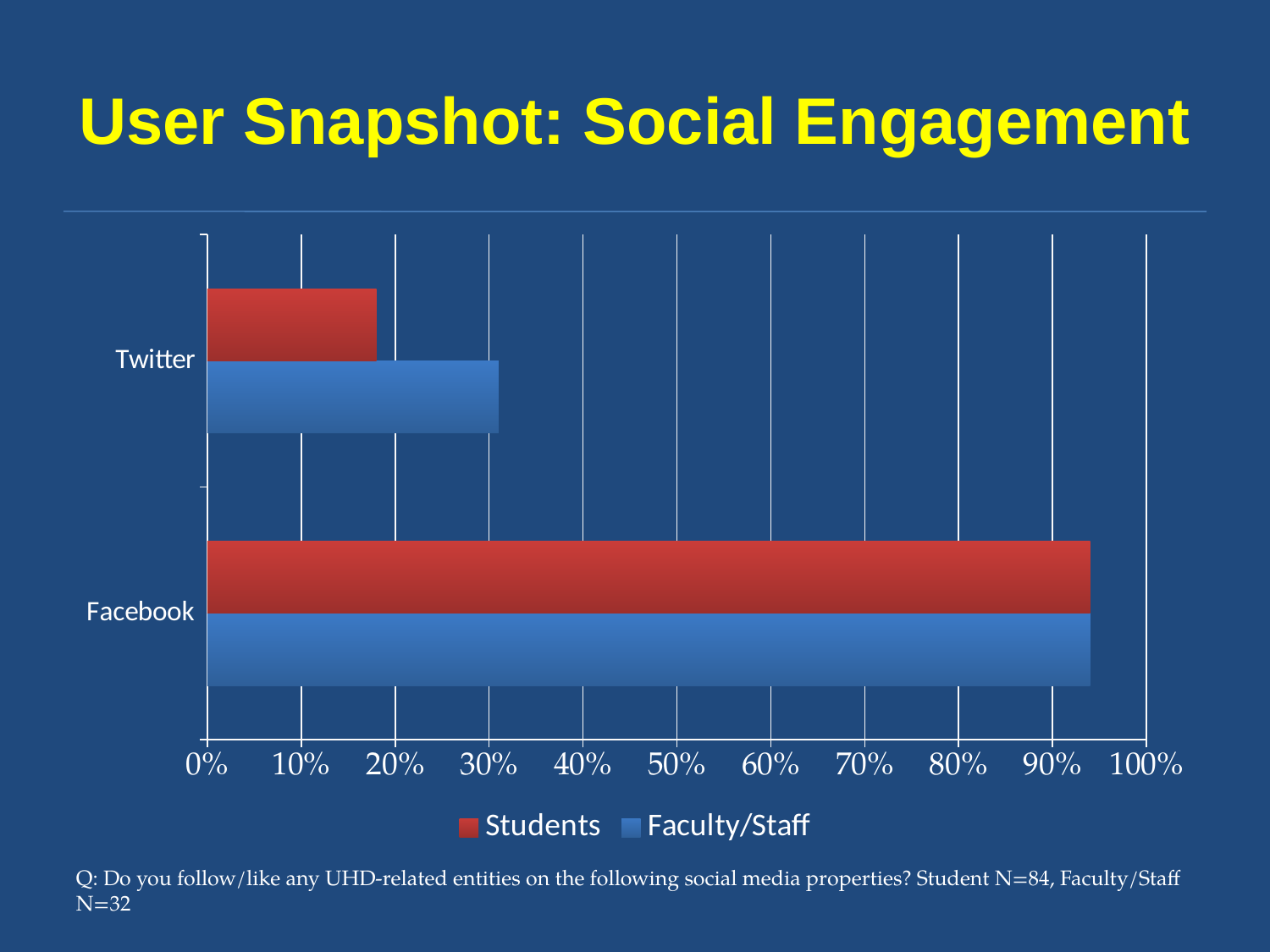

# User Snapshot: Social Engagement

### Chart

| Category | Faculty/Staff | Students |
|---|---|---|
| Facebook | 0.94 | 0.94 |
| Twitter | 0.31 | 0.18 |
Q: Do you follow/like any UHD-related entities on the following social media properties? Student N=84, Faculty/Staff N=32